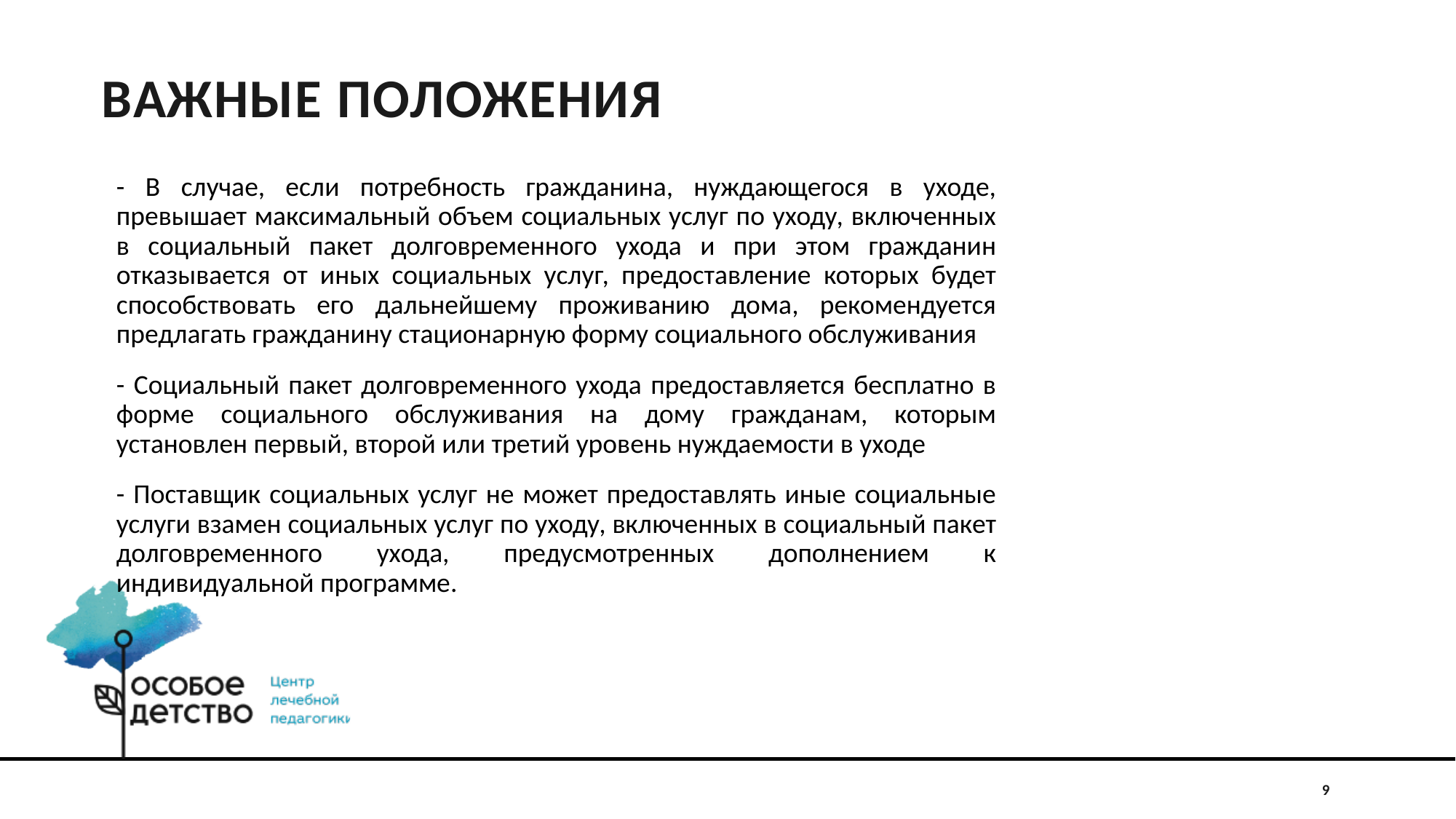

# ВАЖНЫЕ ПОЛОЖЕНИЯ
- В случае, если потребность гражданина, нуждающегося в уходе, превышает максимальный объем социальных услуг по уходу, включенных в социальный пакет долговременного ухода и при этом гражданин отказывается от иных социальных услуг, предоставление которых будет способствовать его дальнейшему проживанию дома, рекомендуется предлагать гражданину стационарную форму социального обслуживания
- Социальный пакет долговременного ухода предоставляется бесплатно в форме социального обслуживания на дому гражданам, которым установлен первый, второй или третий уровень нуждаемости в уходе
- Поставщик социальных услуг не может предоставлять иные социальные услуги взамен социальных услуг по уходу, включенных в социальный пакет долговременного ухода, предусмотренных дополнением к индивидуальной программе.

9